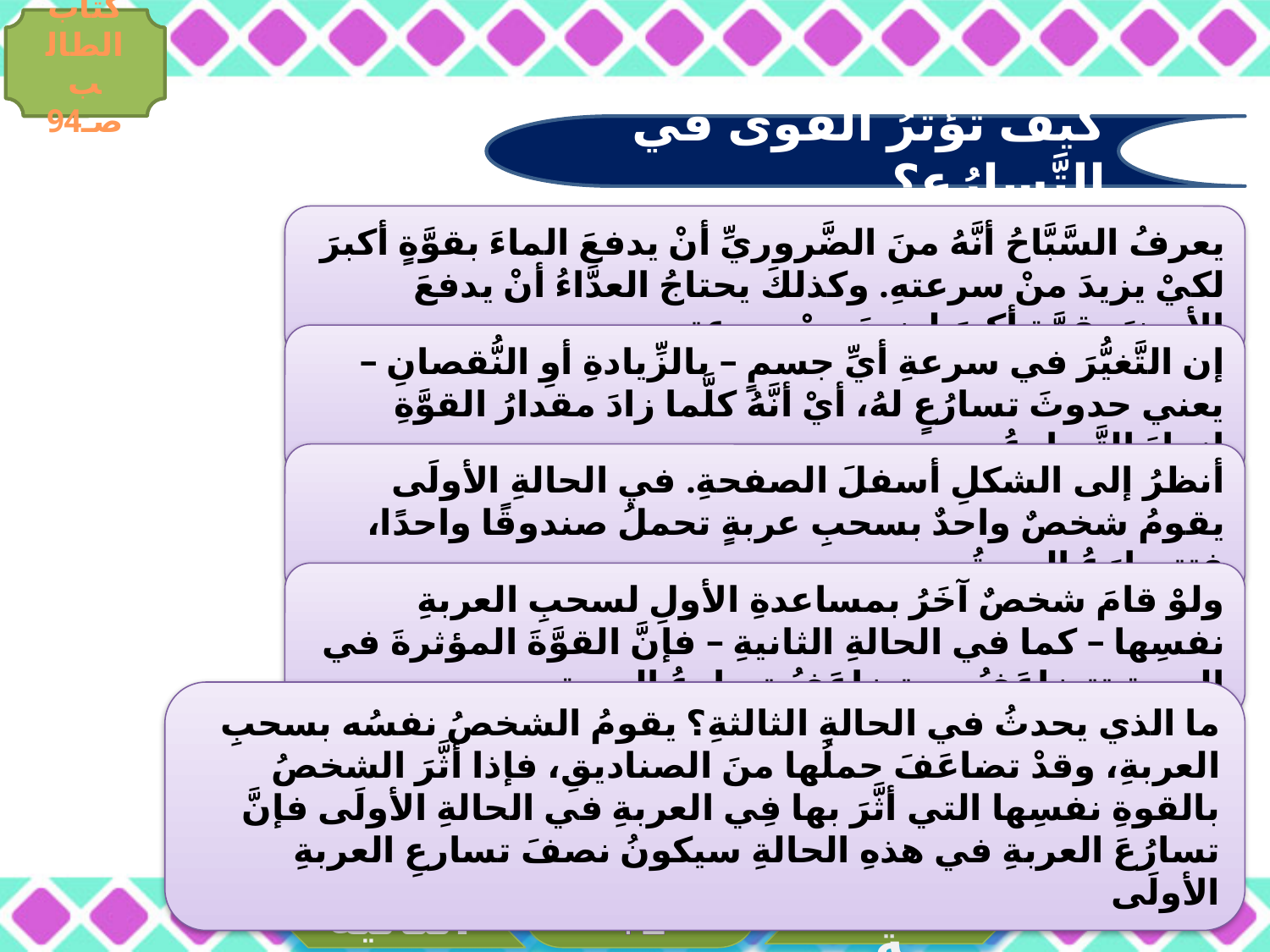

كتاب الطالب صـ94
كيفَ تؤثِّرُ القوى في التَّسارُعِ؟
يعرفُ السَّبَّاحُ أنَّهُ منَ الضَّروريِّ أنْ يدفعَ الماءَ بقوَّةٍ أكبرَ لكيْ يزيدَ منْ سرعتهِ. وكذلكَ يحتاجُ العدَّاءُ أنْ يدفعَ الأرضَ بقوَّةٍ أكبرَ ليزيدَ منْ سرعتهِ.
إن التَّغيُّرَ في سرعةِ أيِّ جسمٍ – بالزِّيادةِ أوِ النُّقصانِ – يعني حدوثَ تسارُعٍ لهُ، أيْ أنَّهُ كلَّما زادَ مقدارُ القوَّةِ ازدادَ التَّسارعُ.
أنظرُ إلى الشكلِ أسفلَ الصفحةِ. في الحالةِ الأولَى يقومُ شخصٌ واحدٌ بسحبِ عربةٍ تحملُ صندوقًا واحدًا، فتتسارَعُ العربةُ.
ولوْ قامَ شخصٌ آخَرُ بمساعدةِ الأولِ لسحبِ العربةِ نفسِها – كما في الحالةِ الثانيةِ – فإنَّ القوَّةَ المؤثرةَ في العربةِ تتضاعَفُ، ويتضاعَفُ تسارعُ العربةِ.
ما الذي يحدثُ في الحالةِ الثالثةِ؟ يقومُ الشخصُ نفسُه بسحبِ العربةِ، وقدْ تضاعَفَ حملُها منَ الصناديقِ، فإذا أثَّرَ الشخصُ بالقوةِ نفسِها التي أثَّرَ بها فِي العربةِ في الحالةِ الأولَى فإنَّ تسارُعَ العربةِ في هذهِ الحالةِ سيكونُ نصفَ تسارعِ العربةِ الأولَى

السابقة

التالية

12